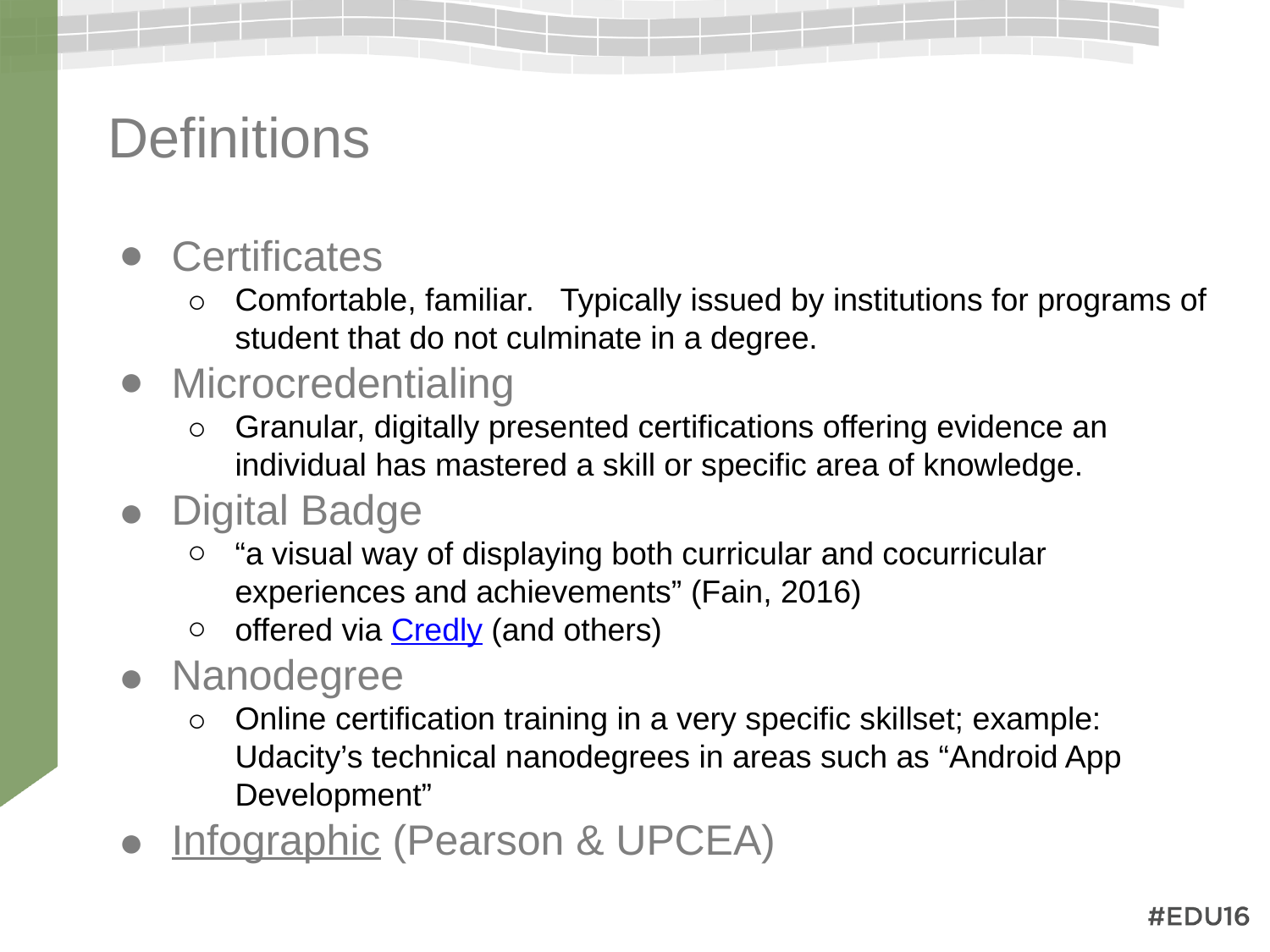

# Definitions
Certificates
Comfortable, familiar.   Typically issued by institutions for programs of student that do not culminate in a degree.
Microcredentialing
Granular, digitally presented certifications offering evidence an individual has mastered a skill or specific area of knowledge.
Digital Badge
“a visual way of displaying both curricular and cocurricular experiences and achievements” (Fain, 2016)
offered via Credly (and others)
Nanodegree
Online certification training in a very specific skillset; example:  Udacity’s technical nanodegrees in areas such as “Android App Development”
Infographic (Pearson & UPCEA)